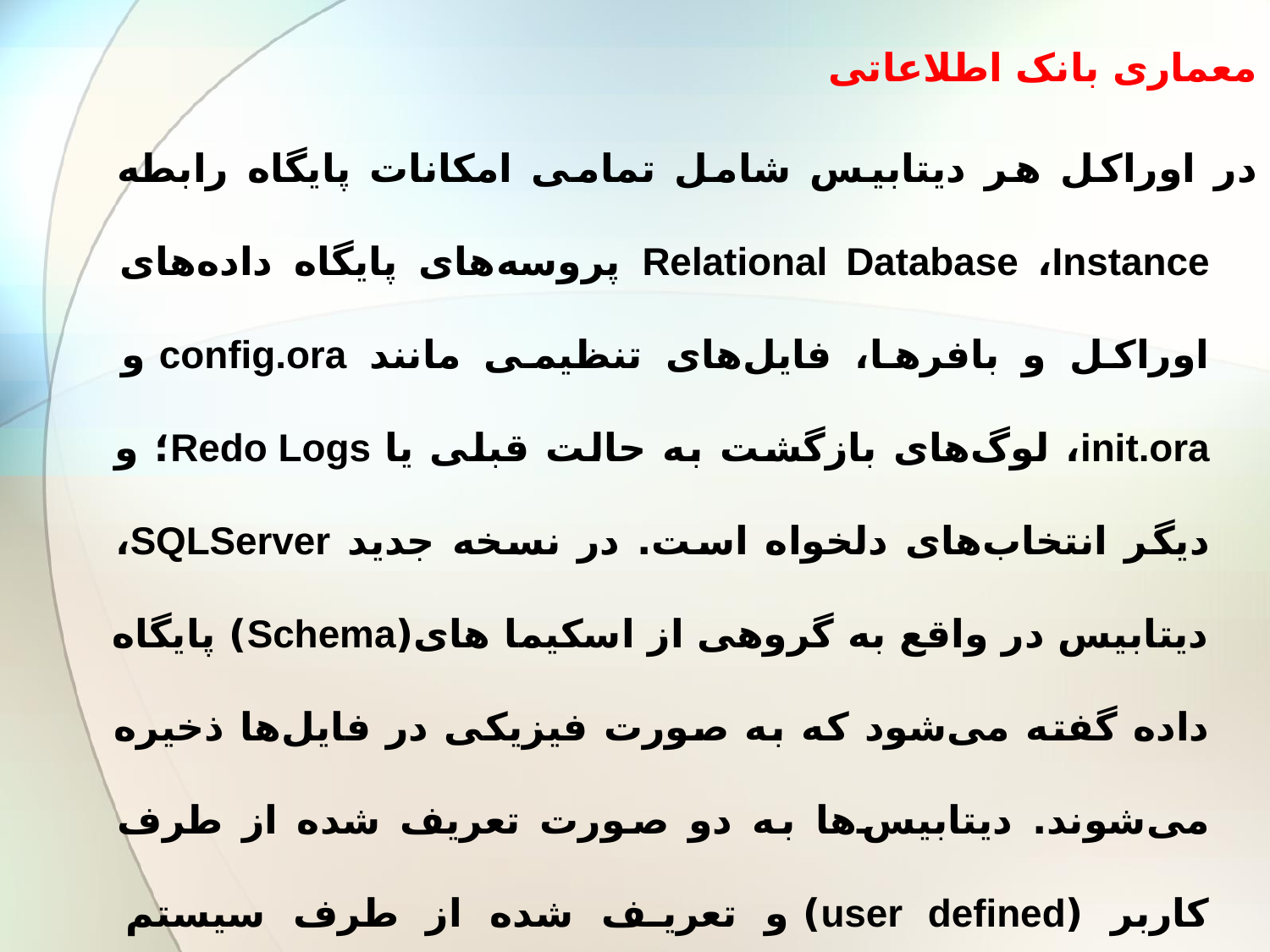

معماری بانک اطلاعاتی
در اوراکل هر دیتابیس شامل تمامی امکانات پایگاه رابطه Relational Database ،Instance پروسه‌های پایگاه داده‌های اوراکل و بافرها، فایل‌های تنظیمی مانند config.ora و init.ora، لوگ‌های بازگشت به حالت قبلی یا Redo Logs؛ و دیگر انتخاب‌های دلخواه است. در نسخه جدید SQLServer، دیتابیس در واقع به گروهی از اسکیما های(Schema) پایگاه داده گفته می‌شود که به صورت فیزیکی در فایل‌ها ذخیره می‌شوند. دیتابیس‌ها به دو صورت تعریف شده از طرف کاربر (user defined) و تعریف شده از طرف سیستم (system defined) تقسیم می‌شوند. در SQL Server یک نمونه (Instance) می‌تواند چندین دیتابیس را پشتیبانی نماید و در هر کامپیوتر چندین Instance می‌توانند با هم کار کند.